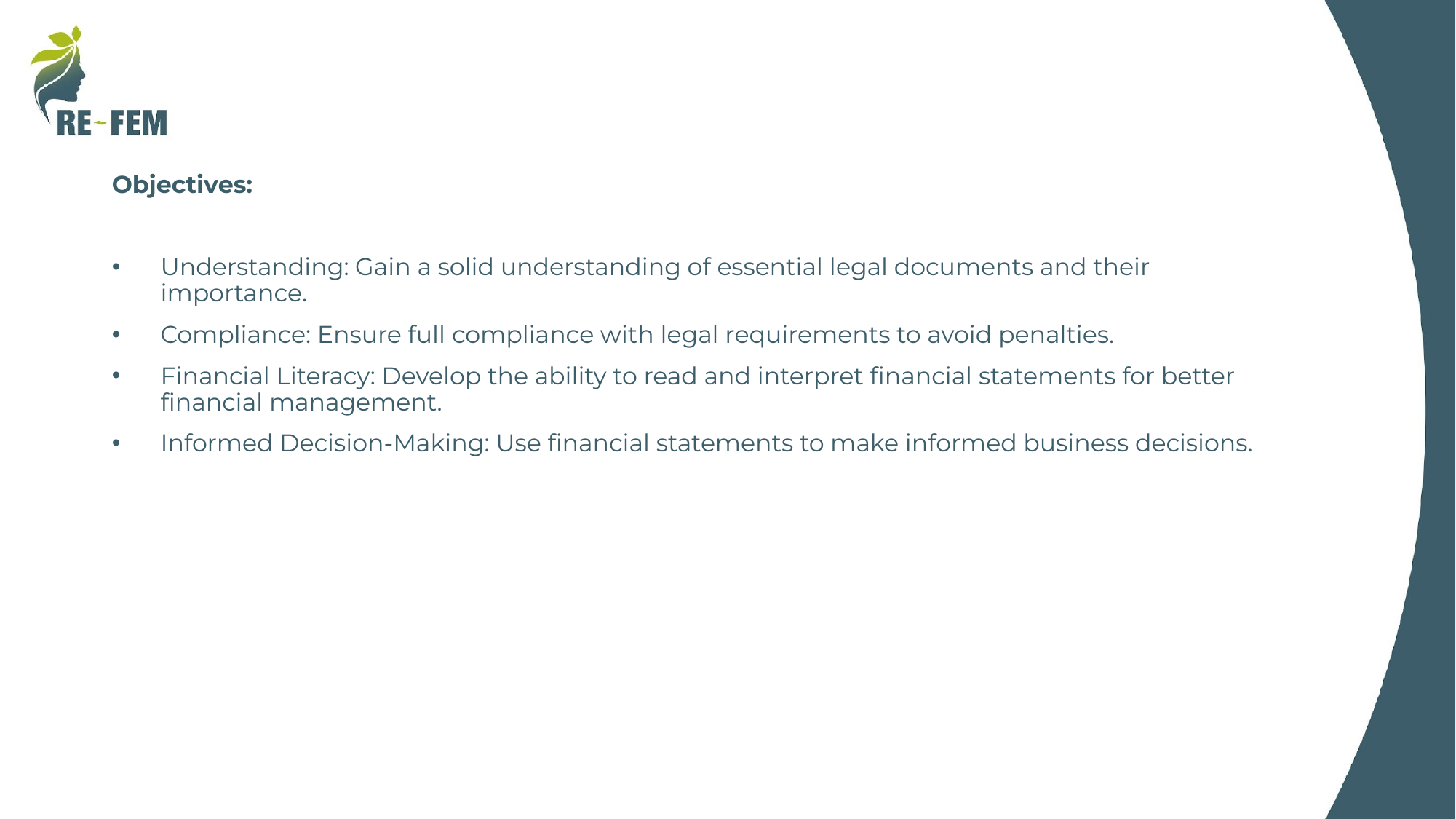

Objectives:

Understanding: Gain a solid understanding of essential legal documents and their importance.
Compliance: Ensure full compliance with legal requirements to avoid penalties.
Financial Literacy: Develop the ability to read and interpret financial statements for better financial management.
Informed Decision-Making: Use financial statements to make informed business decisions.